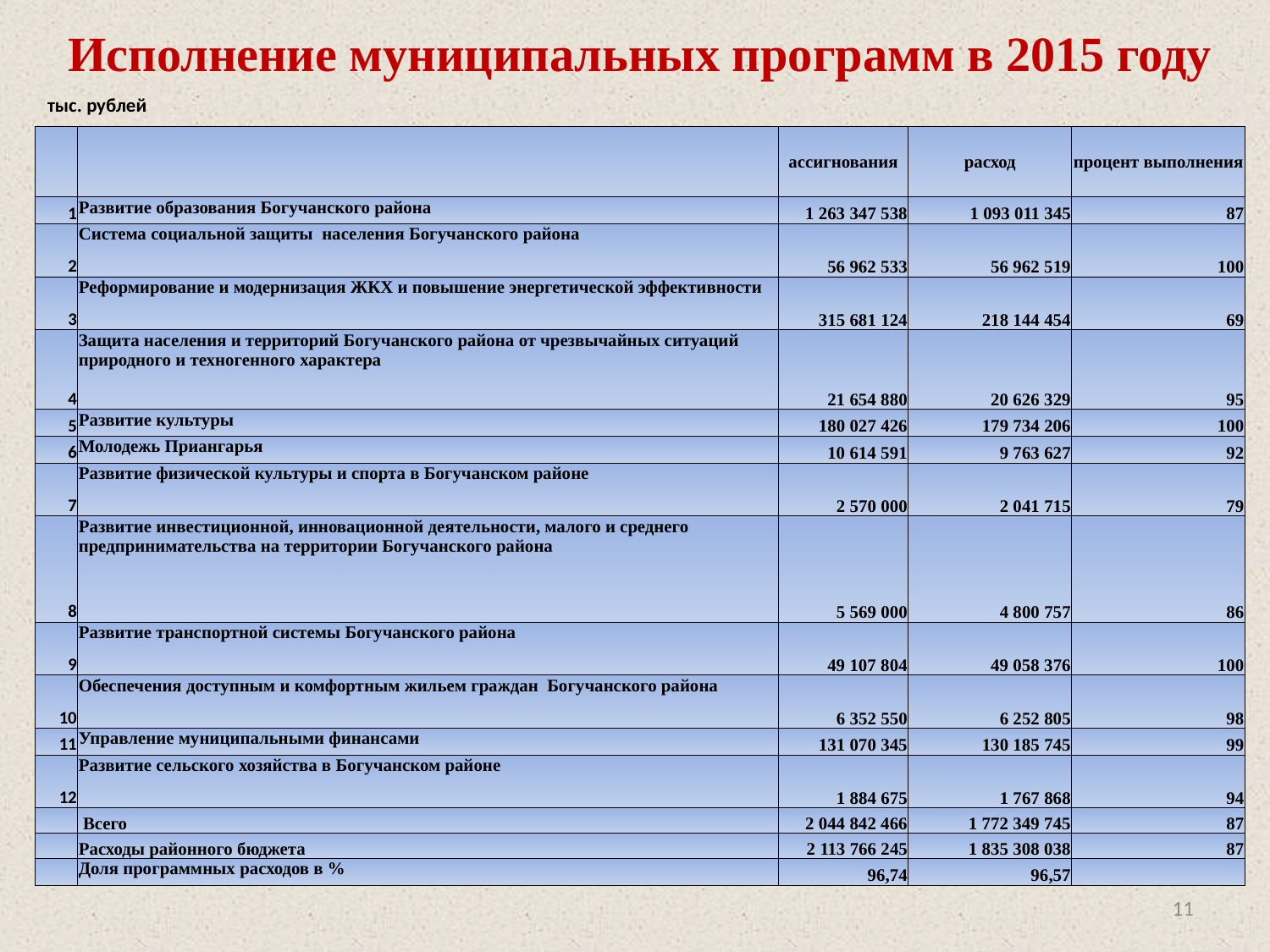

Исполнение муниципальных программ в 2015 году
тыс. рублей
|  |  | ассигнования | расход | процент выполнения |
| --- | --- | --- | --- | --- |
| 1 | Развитие образования Богучанского района | 1 263 347 538 | 1 093 011 345 | 87 |
| 2 | Система социальной защиты населения Богучанского района | 56 962 533 | 56 962 519 | 100 |
| 3 | Реформирование и модернизация ЖКХ и повышение энергетической эффективности | 315 681 124 | 218 144 454 | 69 |
| 4 | Защита населения и территорий Богучанского района от чрезвычайных ситуаций природного и техногенного характера | 21 654 880 | 20 626 329 | 95 |
| 5 | Развитие культуры | 180 027 426 | 179 734 206 | 100 |
| 6 | Молодежь Приангарья | 10 614 591 | 9 763 627 | 92 |
| 7 | Развитие физической культуры и спорта в Богучанском районе | 2 570 000 | 2 041 715 | 79 |
| 8 | Развитие инвестиционной, инновационной деятельности, малого и среднего предпринимательства на территории Богучанского района | 5 569 000 | 4 800 757 | 86 |
| 9 | Развитие транспортной системы Богучанского района | 49 107 804 | 49 058 376 | 100 |
| 10 | Обеспечения доступным и комфортным жильем граждан Богучанского района | 6 352 550 | 6 252 805 | 98 |
| 11 | Управление муниципальными финансами | 131 070 345 | 130 185 745 | 99 |
| 12 | Развитие сельского хозяйства в Богучанском районе | 1 884 675 | 1 767 868 | 94 |
|  | Всего | 2 044 842 466 | 1 772 349 745 | 87 |
|  | Расходы районного бюджета | 2 113 766 245 | 1 835 308 038 | 87 |
|  | Доля программных расходов в % | 96,74 | 96,57 |  |
11